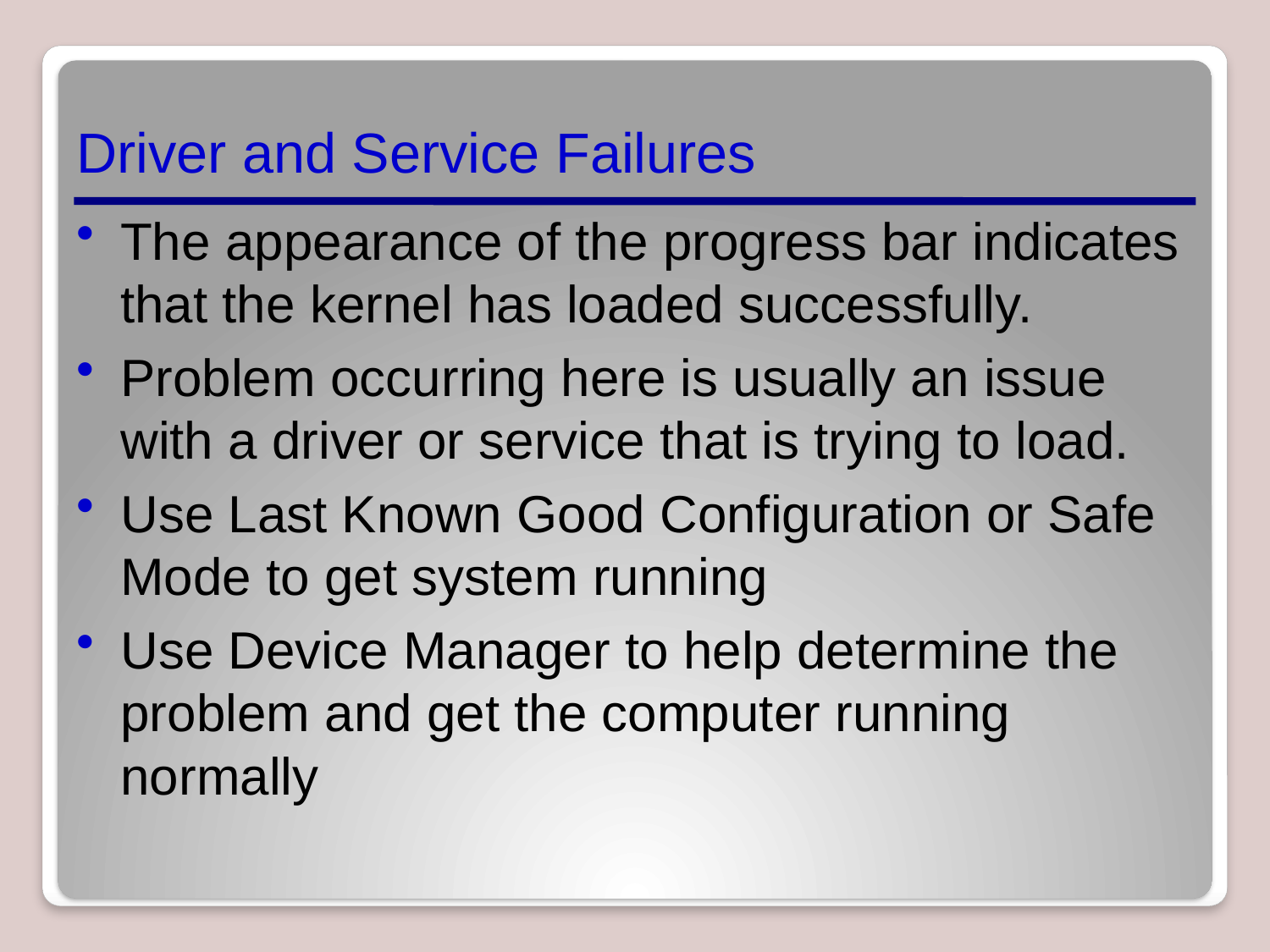

# Driver and Service Failures
The appearance of the progress bar indicates that the kernel has loaded successfully.
Problem occurring here is usually an issue with a driver or service that is trying to load.
Use Last Known Good Configuration or Safe Mode to get system running
Use Device Manager to help determine the problem and get the computer running normally